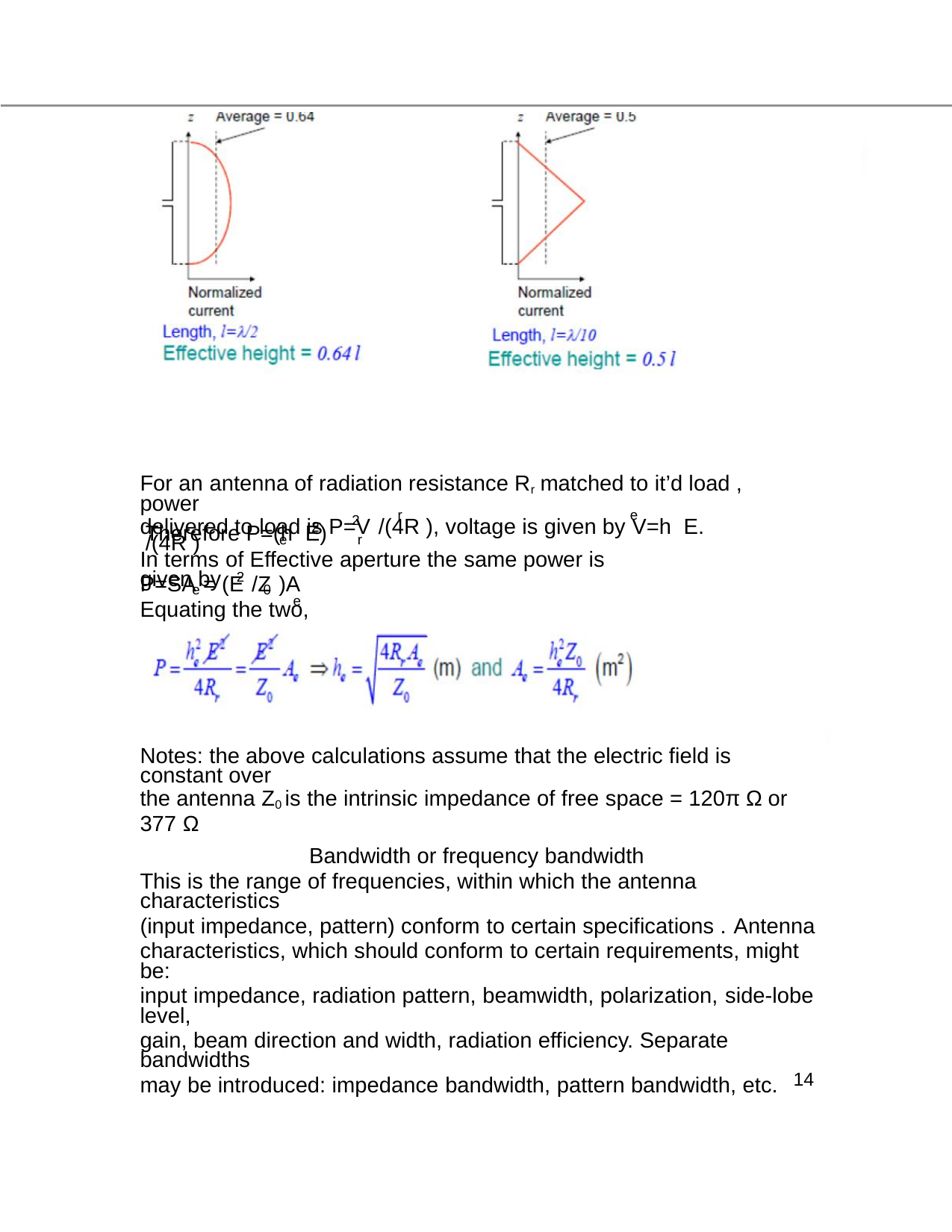

For an antenna of radiation resistance Rr matched to it’d load , power
2
delivered to load is P=V /(4R ), voltage is given by V=h E.
r
e
2
Therefore P=(h E) /(4R )
e
In terms of Effective aperture the same power is given by
r
2
P=SA = (E /Z )A
e
e
Equating the two,
0

Notes: the above calculations assume that the electric field is constant over
the antenna Z0 is the intrinsic impedance of free space = 120π Ω or 377 Ω
Bandwidth or frequency bandwidth
This is the range of frequencies, within which the antenna characteristics
(input impedance, pattern) conform to certain specifications . Antenna
characteristics, which should conform to certain requirements, might be:
input impedance, radiation pattern, beamwidth, polarization, side-lobe level,
gain, beam direction and width, radiation efficiency. Separate bandwidths
may be introduced: impedance bandwidth, pattern bandwidth, etc.
14